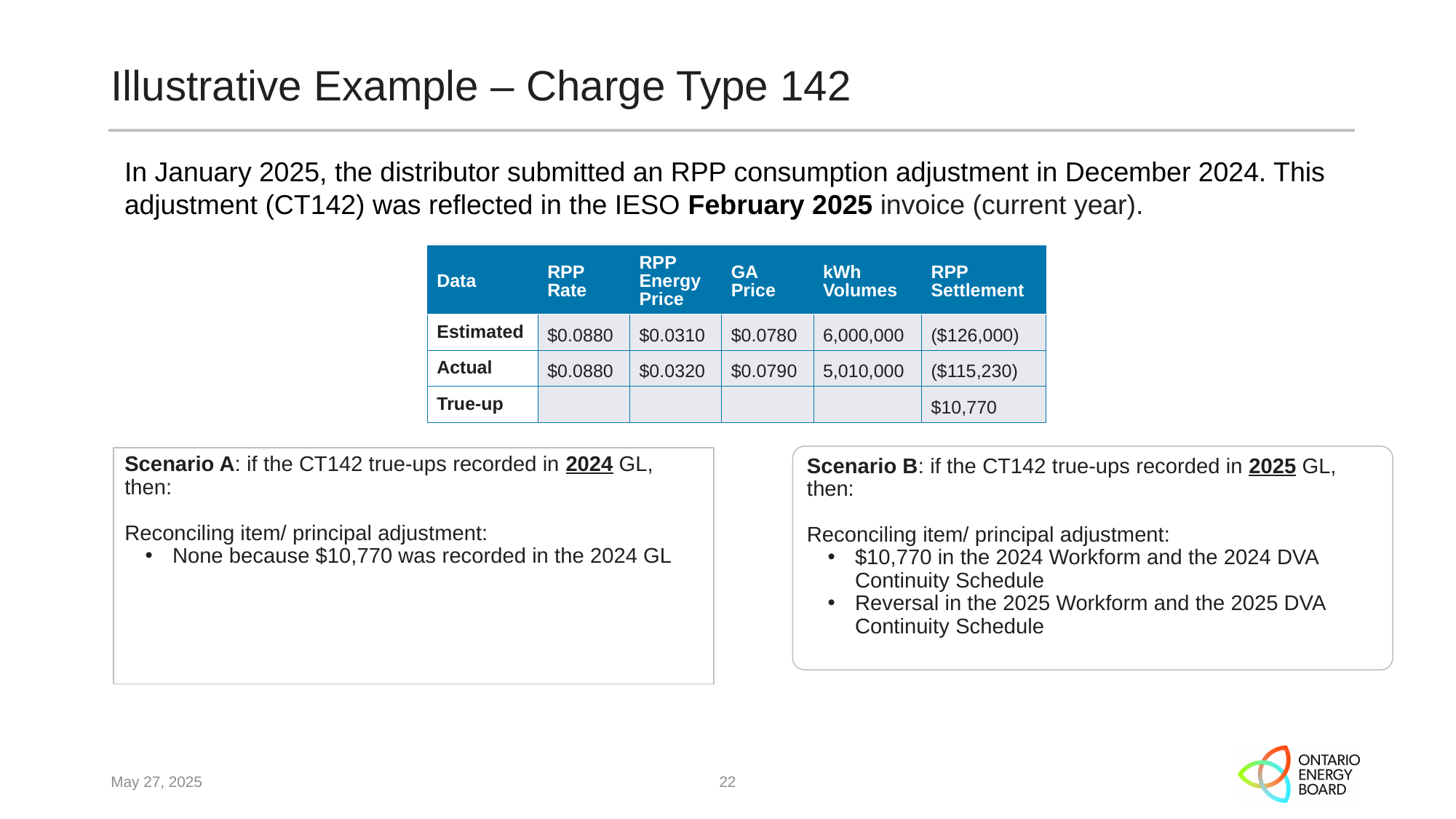

# Illustrative Example – Charge Type 142
In January 2025, the distributor submitted an RPP consumption adjustment in December 2024. This adjustment (CT142) was reflected in the IESO February 2025 invoice (current year).
| Data | RPP Rate | RPP Energy Price | GA Price | kWh Volumes | RPP Settlement |
| --- | --- | --- | --- | --- | --- |
| Estimated | $0.0880 | $0.0310 | $0.0780 | 6,000,000 | ($126,000) |
| Actual | $0.0880 | $0.0320 | $0.0790 | 5,010,000 | ($115,230) |
| True-up |  |  |  |  | $10,770 |
Scenario B: if the CT142 true-ups recorded in 2025 GL, then:

Reconciling item/ principal adjustment:
$10,770 in the 2024 Workform and the 2024 DVA Continuity Schedule
Reversal in the 2025 Workform and the 2025 DVA Continuity Schedule

Scenario A: if the CT142 true-ups recorded in 2024 GL, then:

Reconciling item/ principal adjustment:
None because $10,770 was recorded in the 2024 GL

May 27, 2025
22